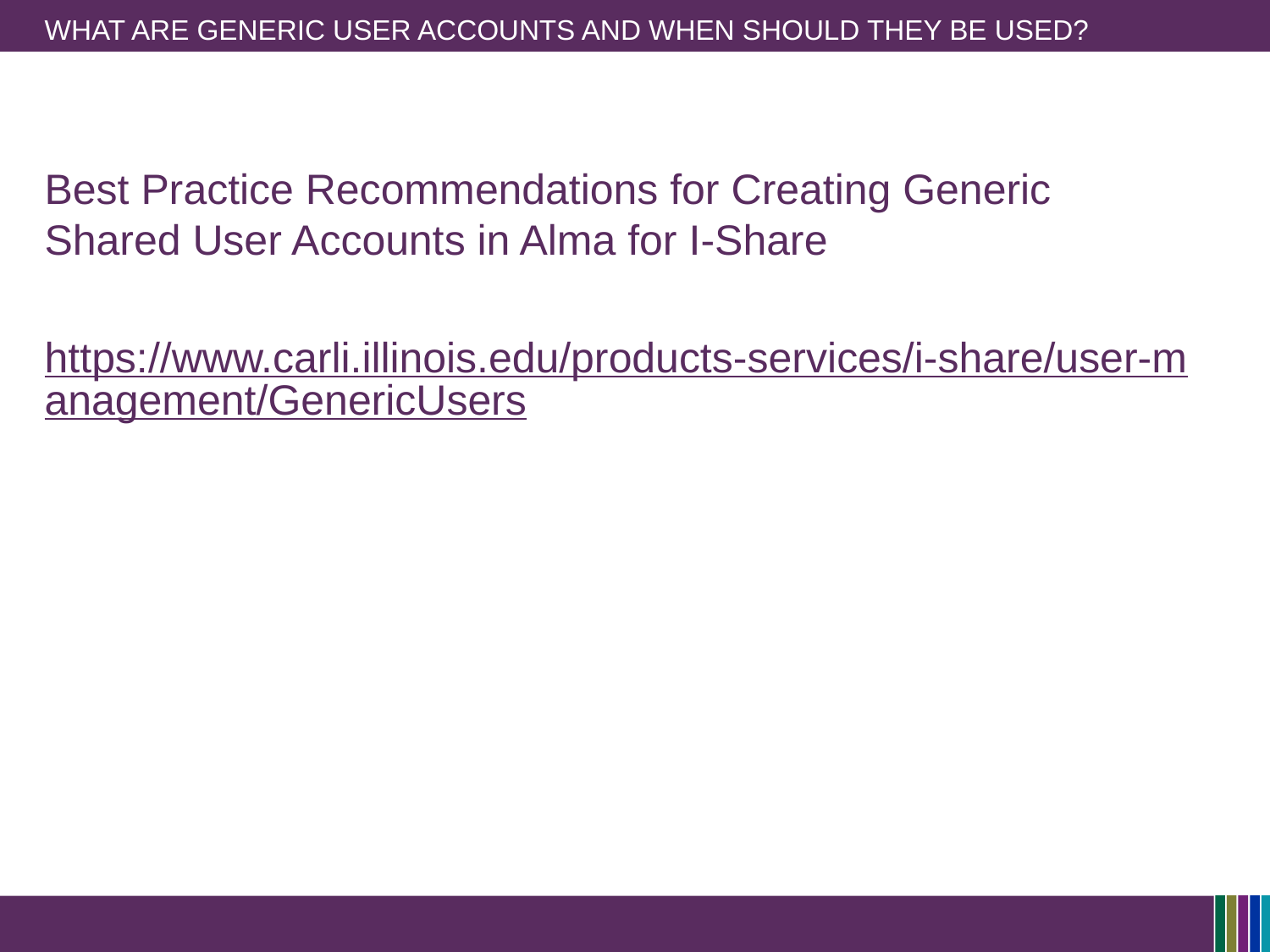

# What are Generic user accounts and when should they be used?
Best Practice Recommendations for Creating Generic Shared User Accounts in Alma for I-Share

https://www.carli.illinois.edu/products-services/i-share/user-management/GenericUsers